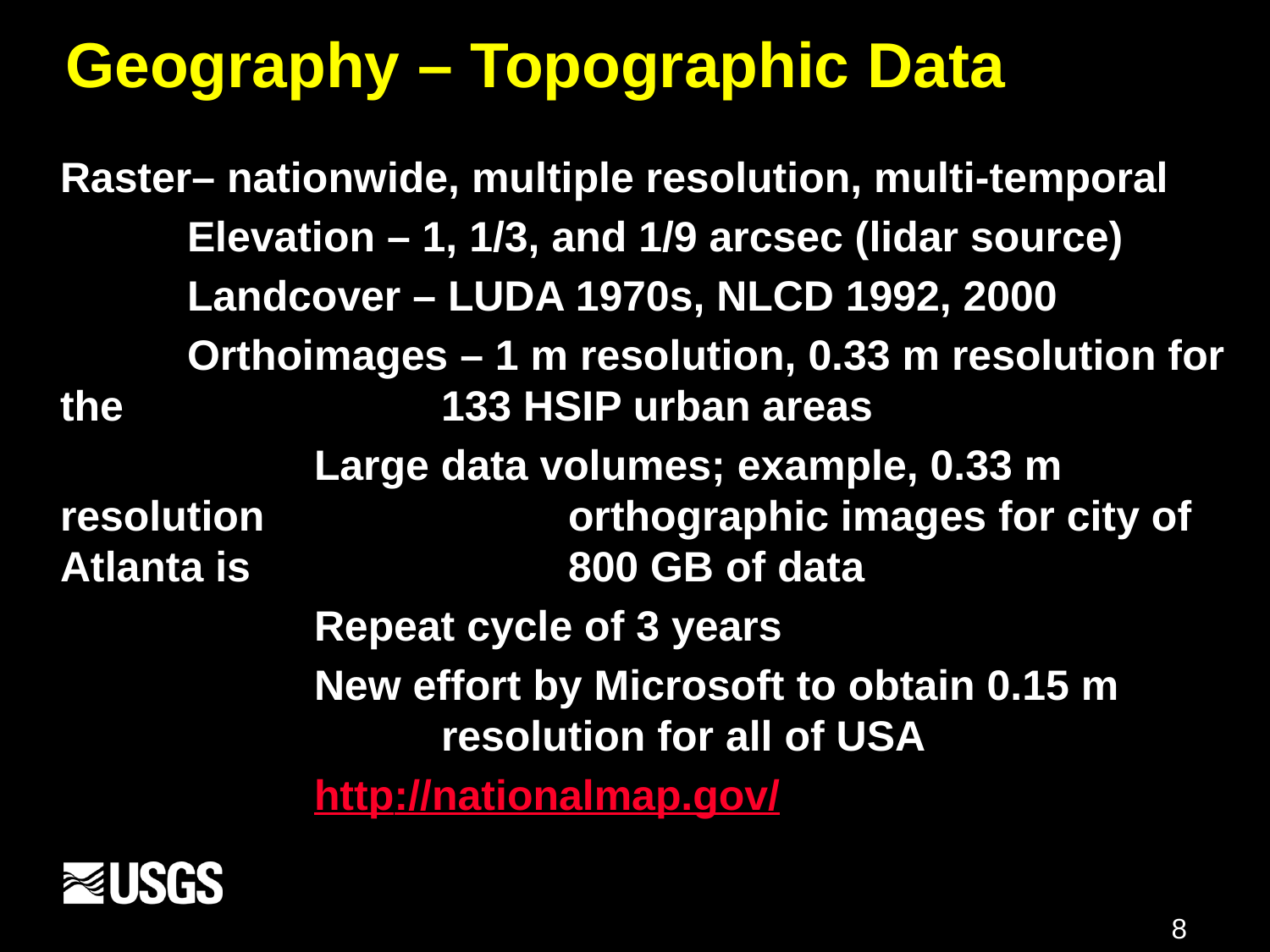

# Geography – Topographic Data
	Raster– nationwide, multiple resolution, multi-temporal
		Elevation – 1, 1/3, and 1/9 arcsec (lidar source)
		Landcover – LUDA 1970s, NLCD 1992, 2000
		Orthoimages – 1 m resolution, 0.33 m resolution for the 			133 HSIP urban areas
			Large data volumes; example, 0.33 m resolution 			orthographic images for city of Atlanta is 			800 GB of data
			Repeat cycle of 3 years
			New effort by Microsoft to obtain 0.15 m 				resolution for all of USA
			http://nationalmap.gov/